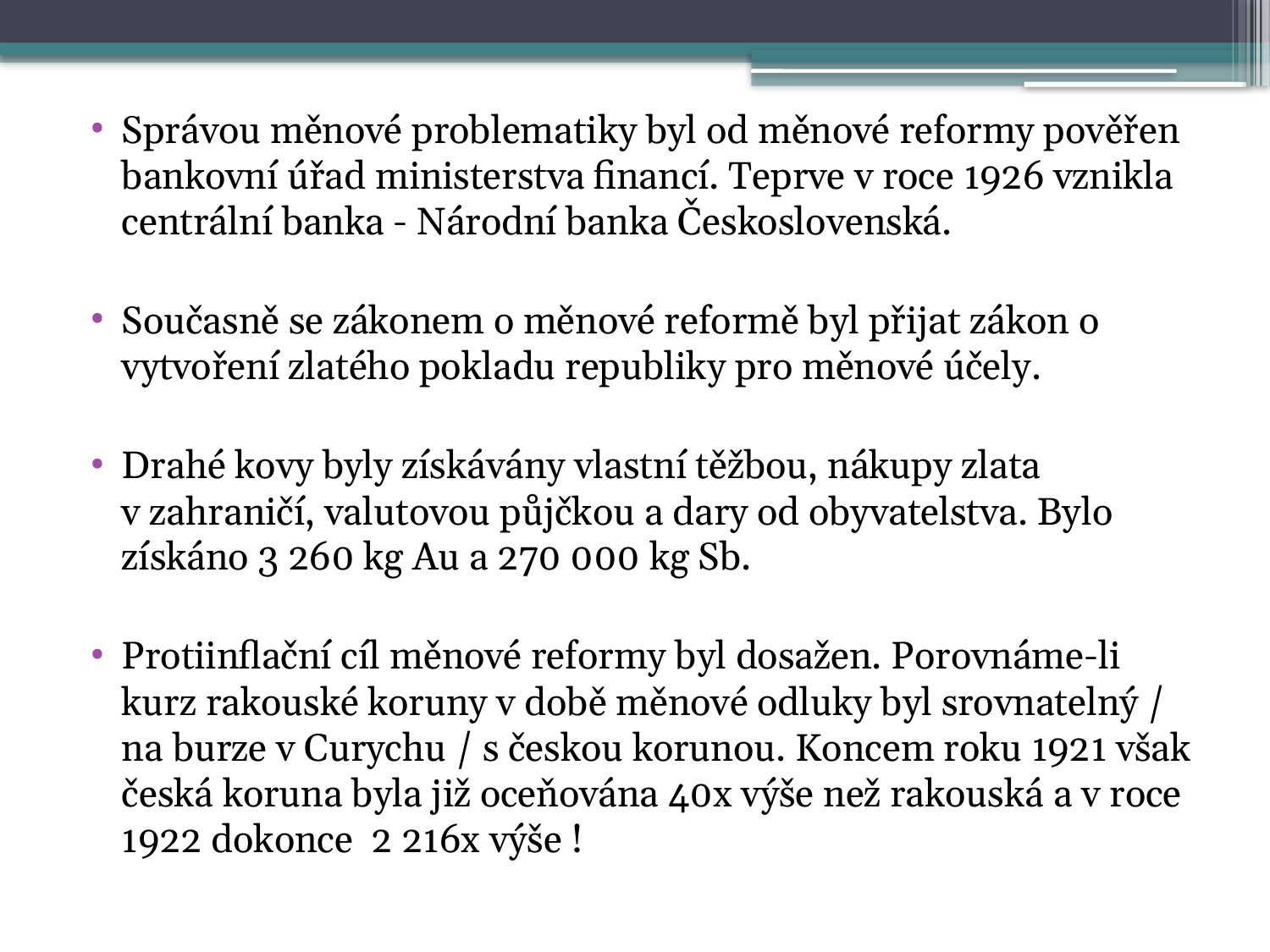

Správou měnové problematiky byl od měnové reformy pověřen bankovní úřad ministerstva financí. Teprve v roce 1926 vznikla centrální banka - Národní banka Československá.

Současně se zákonem o měnové reformě byl přijat zákon o vytvoření zlatého pokladu republiky pro měnové účely.

Drahé kovy byly získávány vlastní těžbou, nákupy zlata v zahraničí, valutovou půjčkou a dary od obyvatelstva. Bylo získáno 3 260 kg Au a 270 000 kg Sb.

Protiinflační cíl měnové reformy byl dosažen. Porovnáme-li kurz rakouské koruny v době měnové odluky byl srovnatelný / na burze v Curychu / s českou korunou. Koncem roku 1921 však česká koruna byla již oceňována 40x výše než rakouská a v roce 1922 dokonce  2 216x výše !